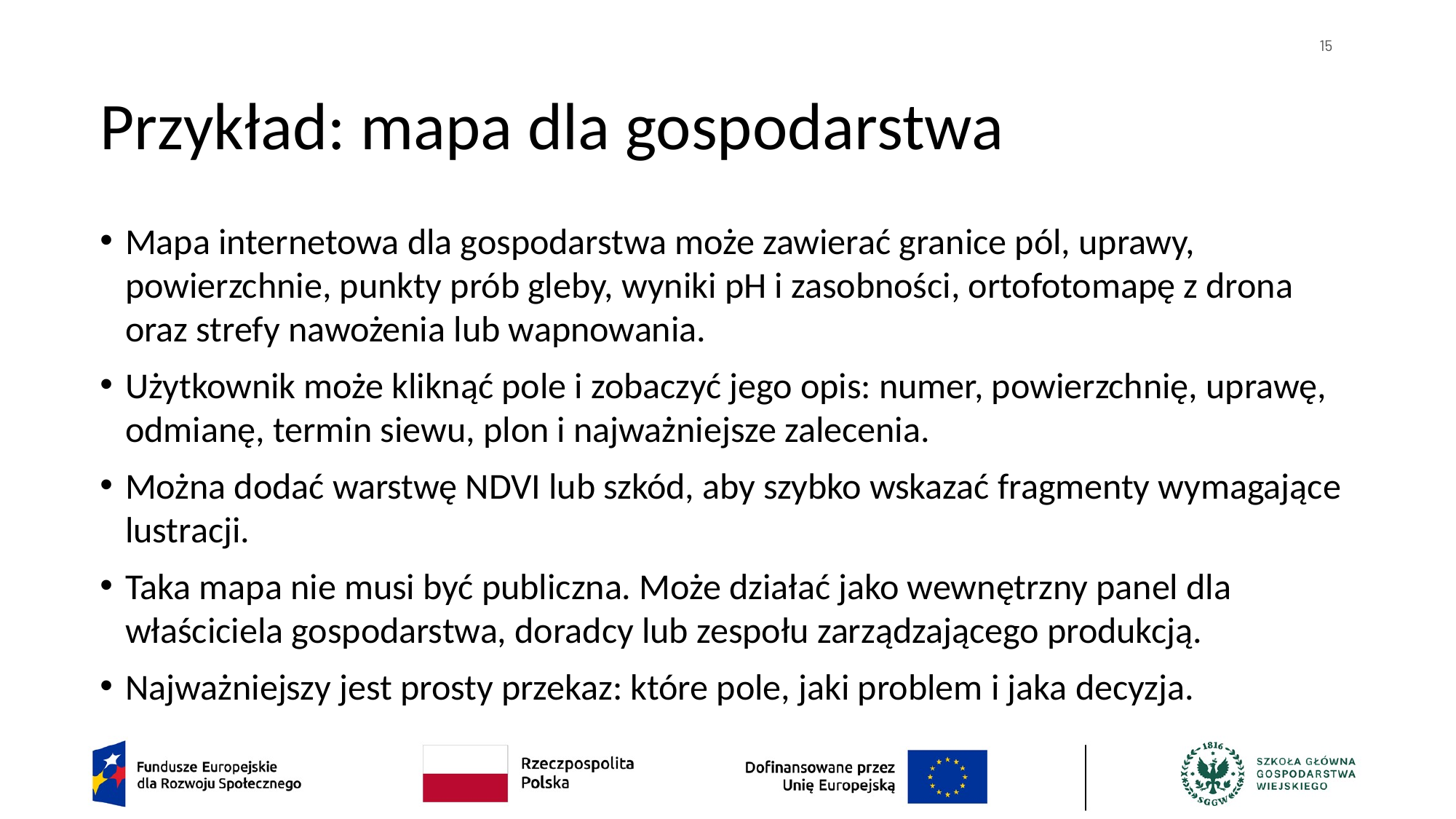

15
# Przykład: mapa dla gospodarstwa
Mapa internetowa dla gospodarstwa może zawierać granice pól, uprawy, powierzchnie, punkty prób gleby, wyniki pH i zasobności, ortofotomapę z drona oraz strefy nawożenia lub wapnowania.
Użytkownik może kliknąć pole i zobaczyć jego opis: numer, powierzchnię, uprawę, odmianę, termin siewu, plon i najważniejsze zalecenia.
Można dodać warstwę NDVI lub szkód, aby szybko wskazać fragmenty wymagające lustracji.
Taka mapa nie musi być publiczna. Może działać jako wewnętrzny panel dla właściciela gospodarstwa, doradcy lub zespołu zarządzającego produkcją.
Najważniejszy jest prosty przekaz: które pole, jaki problem i jaka decyzja.